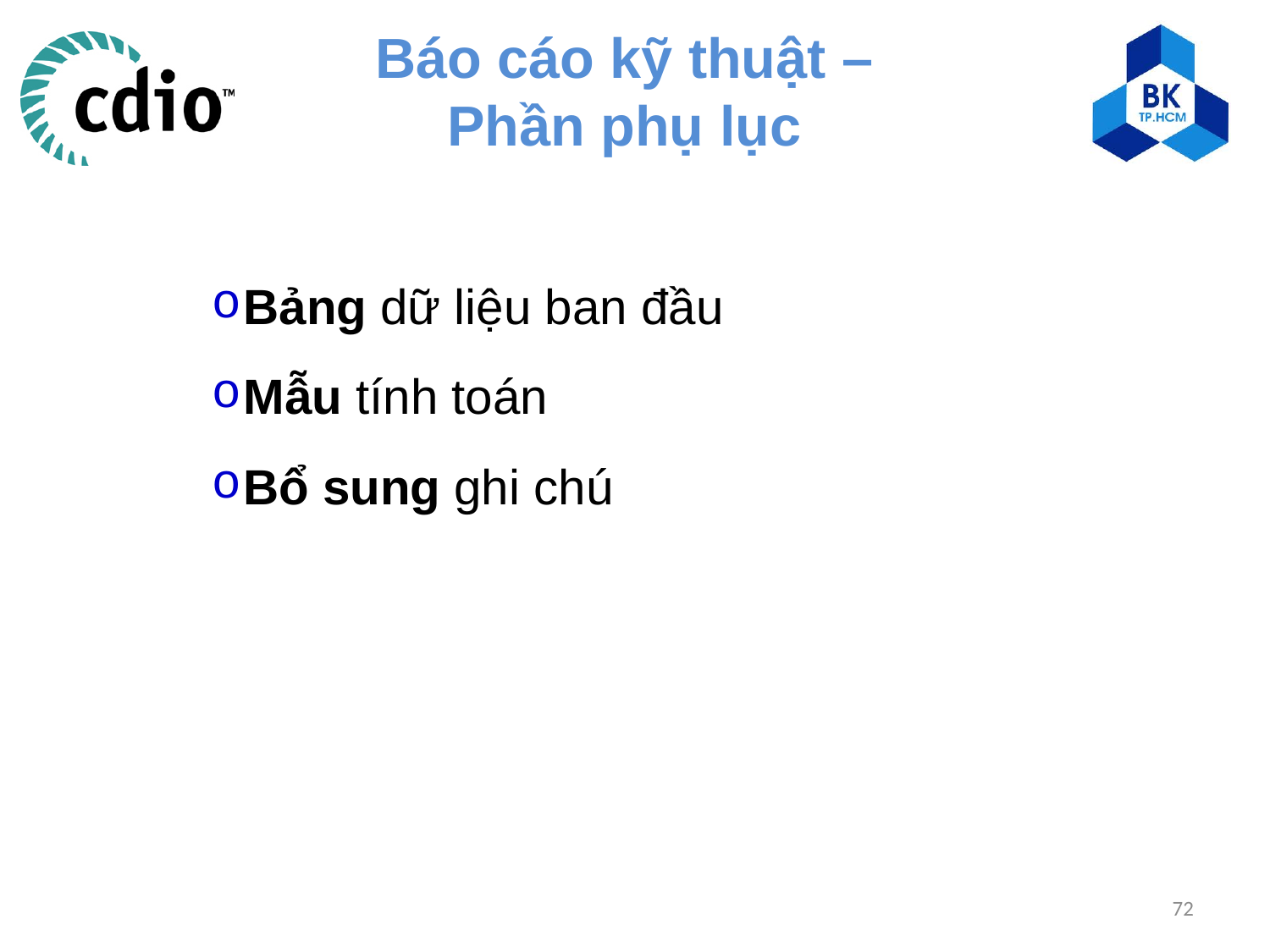

Báo cáo kỹ thuật –
Phần phụ lục
Bảng dữ liệu ban đầu
Mẫu tính toán
Bổ sung ghi chú
72